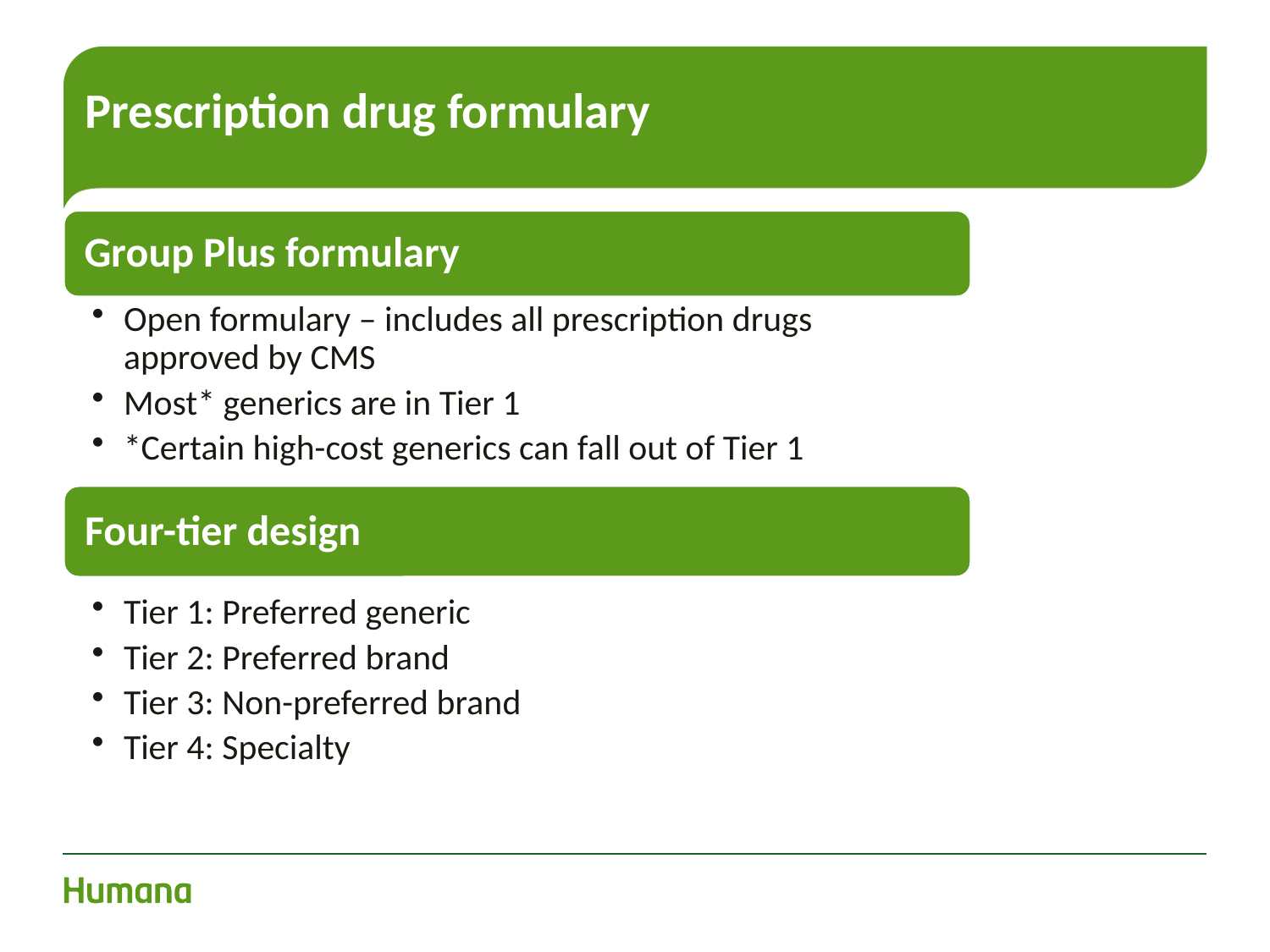

# Prescription drug formulary
Group Plus formulary
Open formulary – includes all prescription drugs approved by CMS
Most* generics are in Tier 1
*Certain high-cost generics can fall out of Tier 1
Four-tier design
Tier 1: Preferred generic
Tier 2: Preferred brand
Tier 3: Non-preferred brand
Tier 4: Specialty